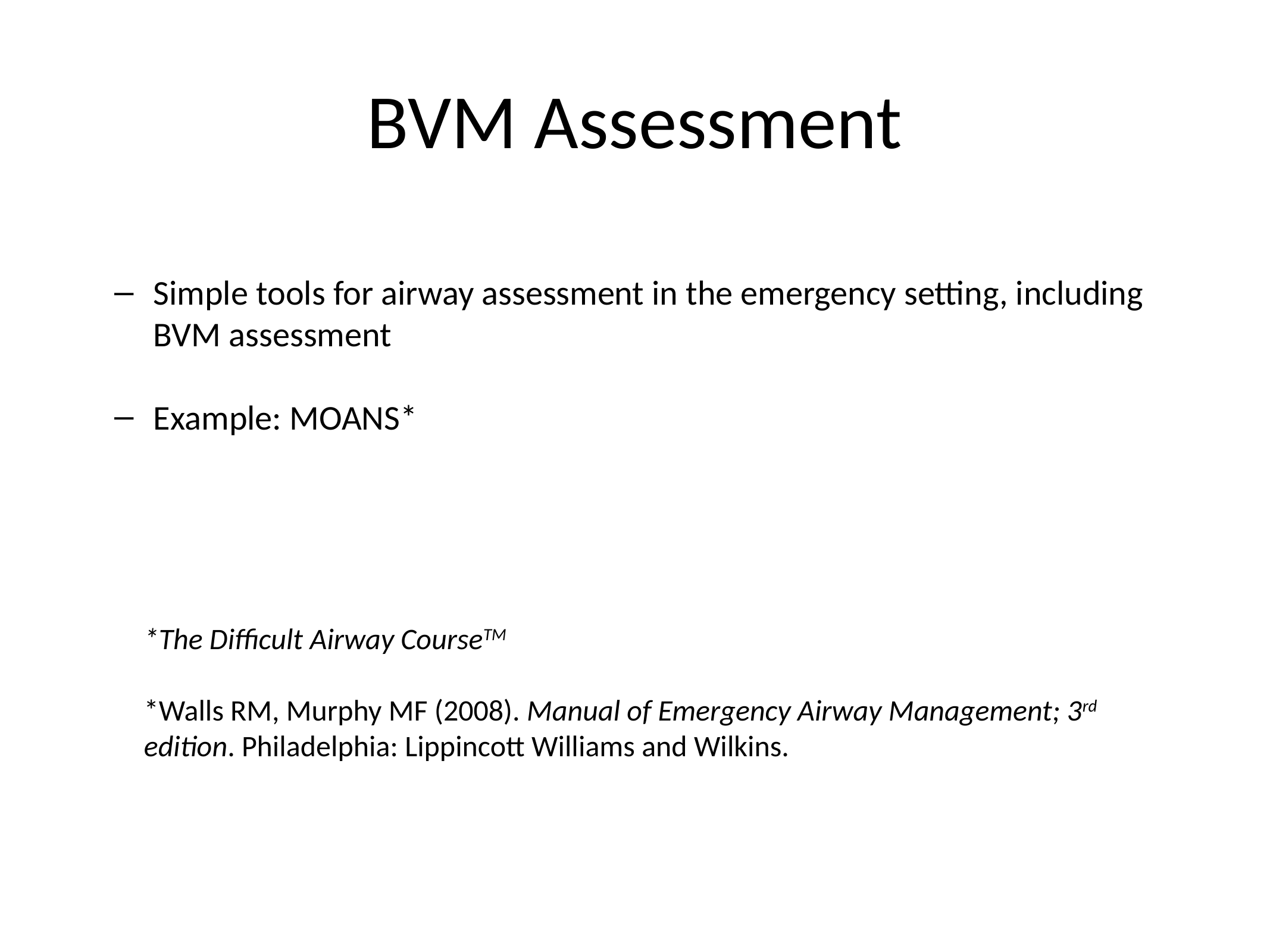

BVM Assessment

Simple tools for airway assessment in the emergency setting, including BVM assessment

Example: MOANS*
*The Difficult Airway CourseTM

*Walls RM, Murphy MF (2008). Manual of Emergency Airway Management; 3rd edition. Philadelphia: Lippincott Williams and Wilkins.